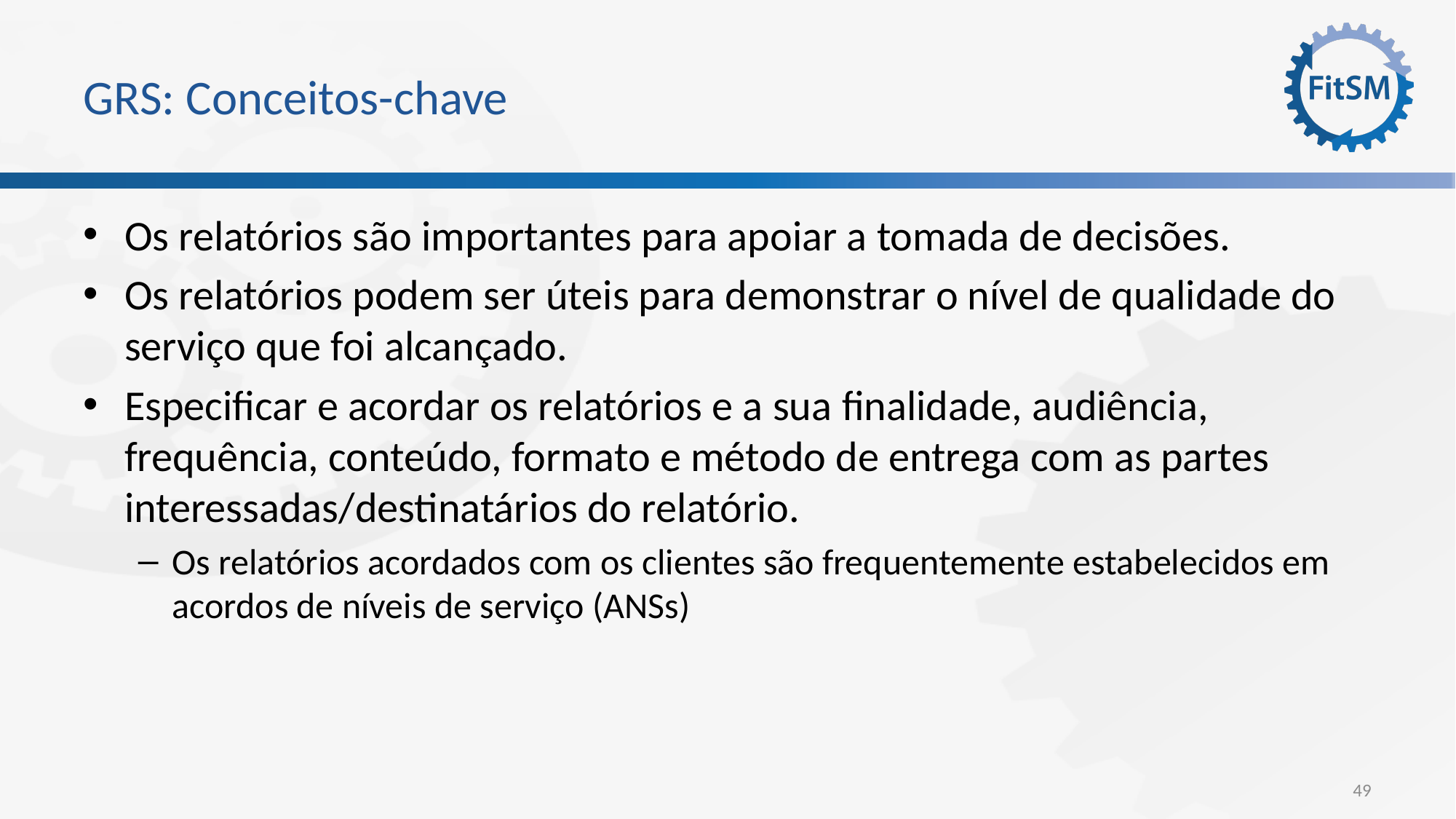

# GRS: Conceitos-chave
Os relatórios são importantes para apoiar a tomada de decisões.
Os relatórios podem ser úteis para demonstrar o nível de qualidade do serviço que foi alcançado.
Especificar e acordar os relatórios e a sua finalidade, audiência, frequência, conteúdo, formato e método de entrega com as partes  interessadas/destinatários do relatório.
Os relatórios acordados com os clientes são frequentemente estabelecidos em acordos de níveis de serviço (ANSs)
49